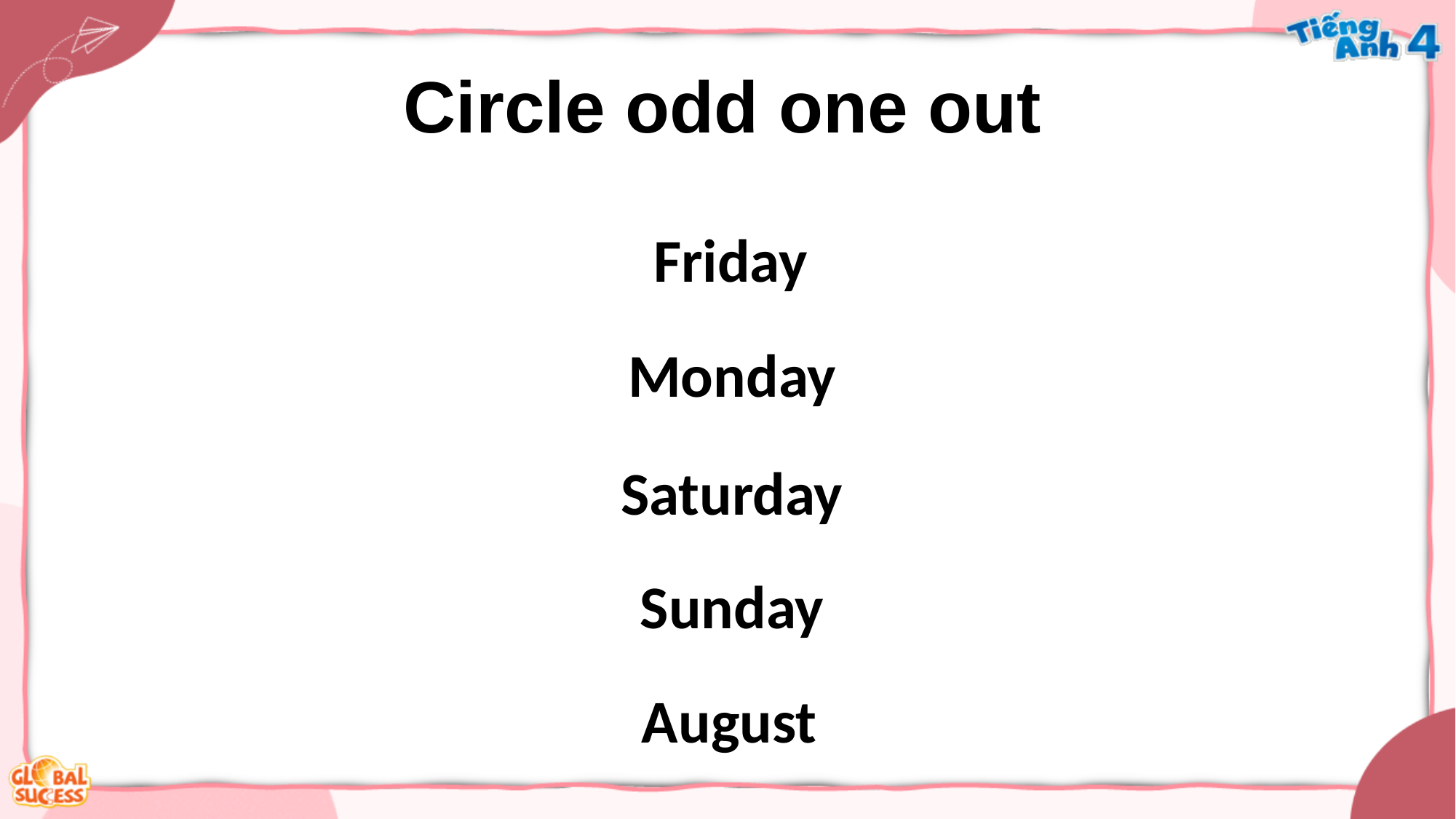

Circle odd one out
Friday
Monday
Saturday
Sunday
August